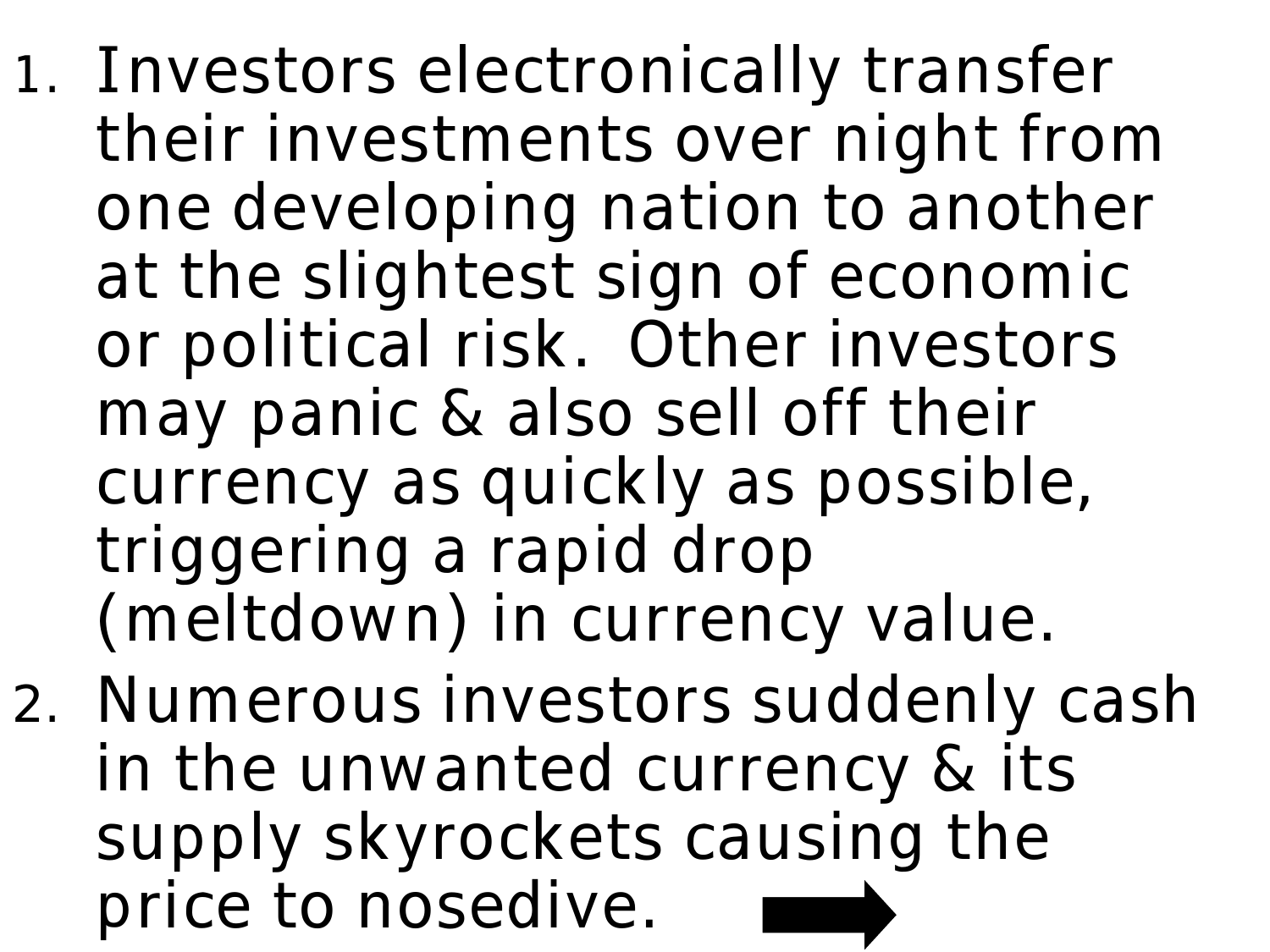

Investors electronically transfer their investments over night from one developing nation to another at the slightest sign of economic or political risk.  Other investors may panic & also sell off their currency as quickly as possible, triggering a rapid drop (meltdown) in currency value.
Numerous investors suddenly cash in the unwanted currency & its supply skyrockets causing the price to nosedive.